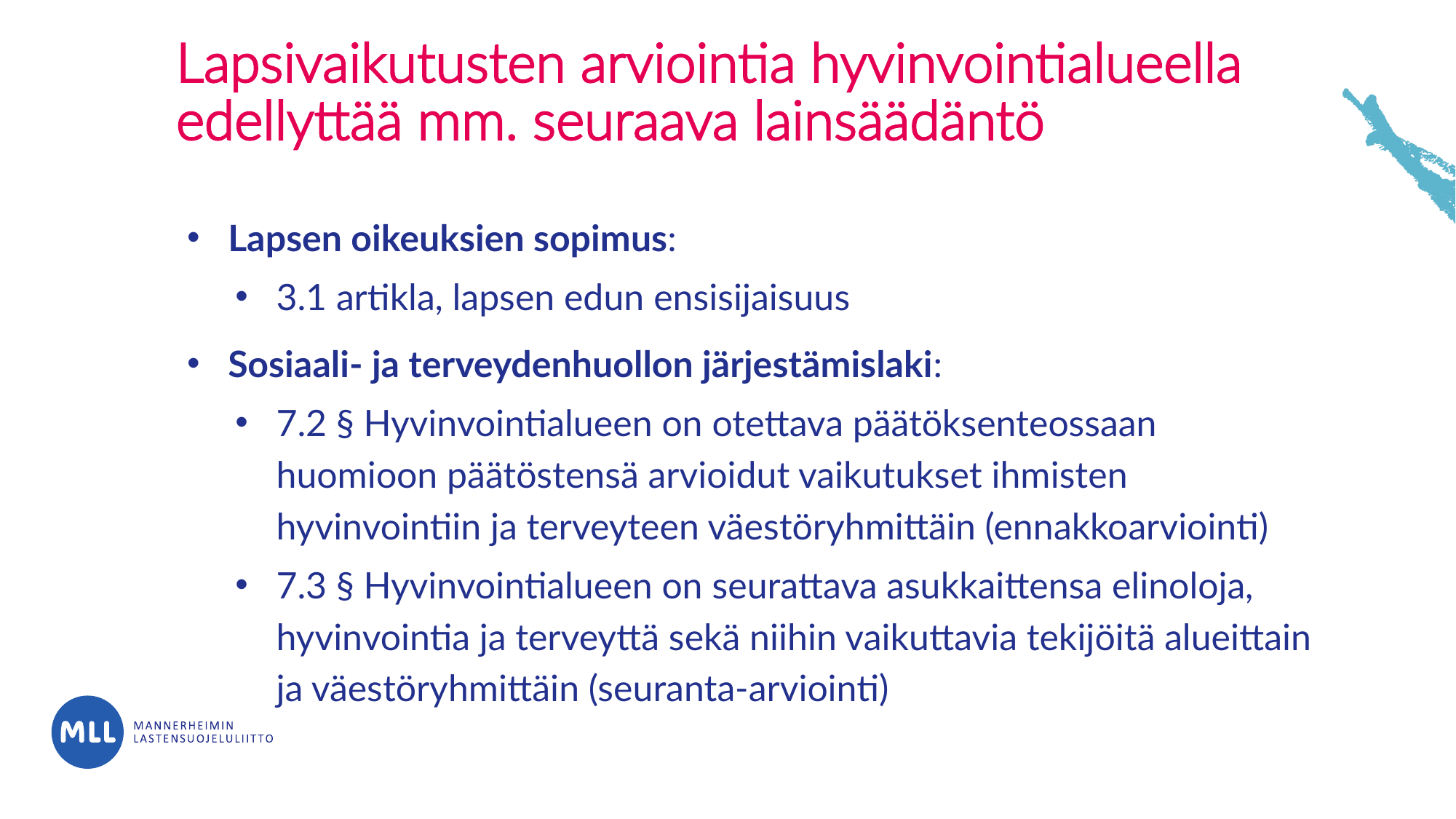

# Lapsivaikutusten arviointia hyvinvointialueella edellyttää mm. seuraava lainsäädäntö
Lapsen oikeuksien sopimus:
3.1 artikla, lapsen edun ensisijaisuus
Sosiaali- ja terveydenhuollon järjestämislaki:
7.2 § Hyvinvointialueen on otettava päätöksenteossaan huomioon päätöstensä arvioidut vaikutukset ihmisten hyvinvointiin ja terveyteen väestöryhmittäin (ennakkoarviointi)
7.3 § Hyvinvointialueen on seurattava asukkaittensa elinoloja, hyvinvointia ja terveyttä sekä niihin vaikuttavia tekijöitä alueittain ja väestöryhmittäin (seuranta-arviointi)